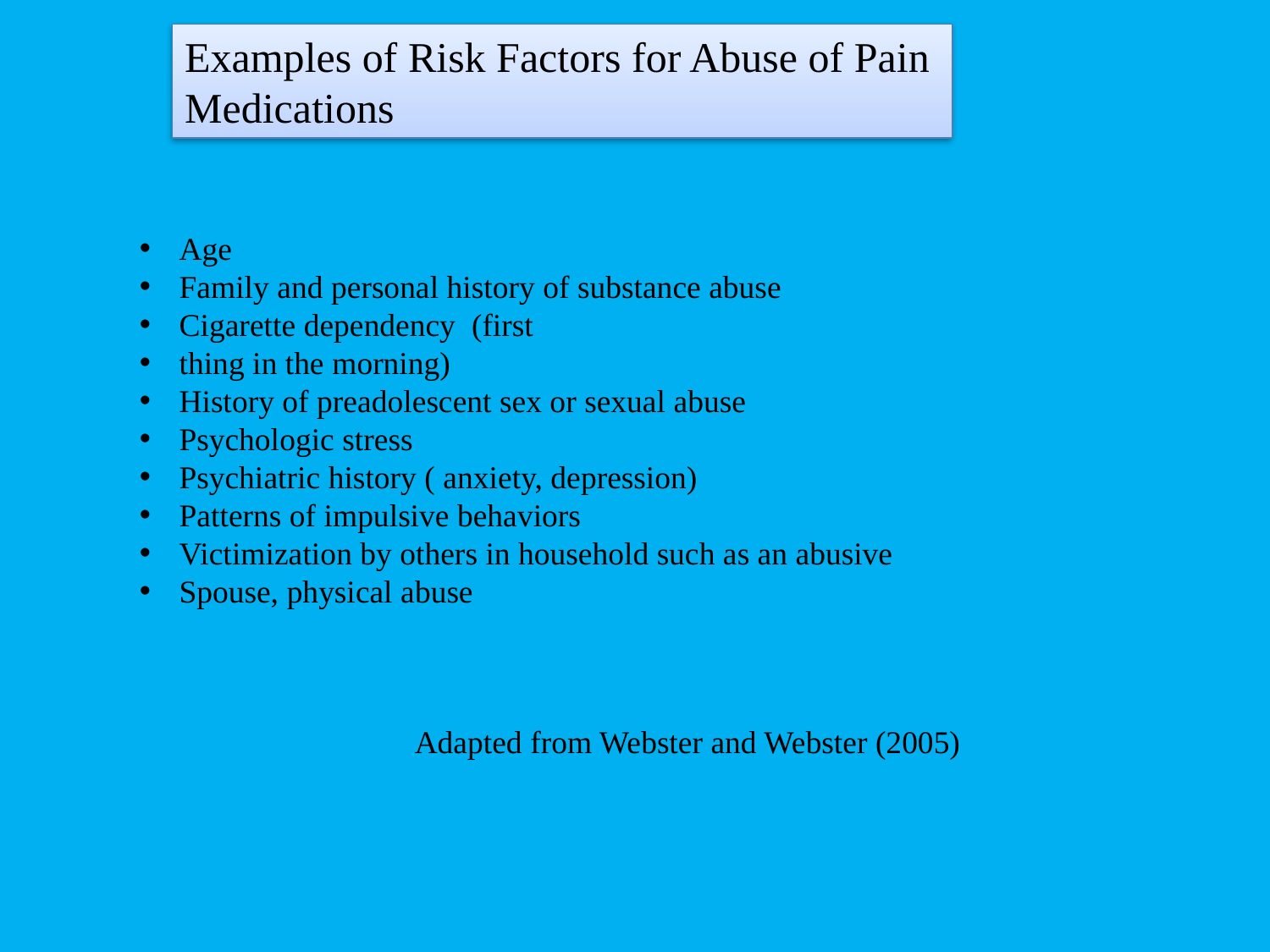

Examples of Risk Factors for Abuse of Pain
Medications
Age
Family and personal history of substance abuse
Cigarette dependency  (first
thing in the morning)
History of preadolescent sex or sexual abuse
Psychologic stress
Psychiatric history ( anxiety, depression)
Patterns of impulsive behaviors
Victimization by others in household such as an abusive
Spouse, physical abuse
Adapted from Webster and Webster (2005)